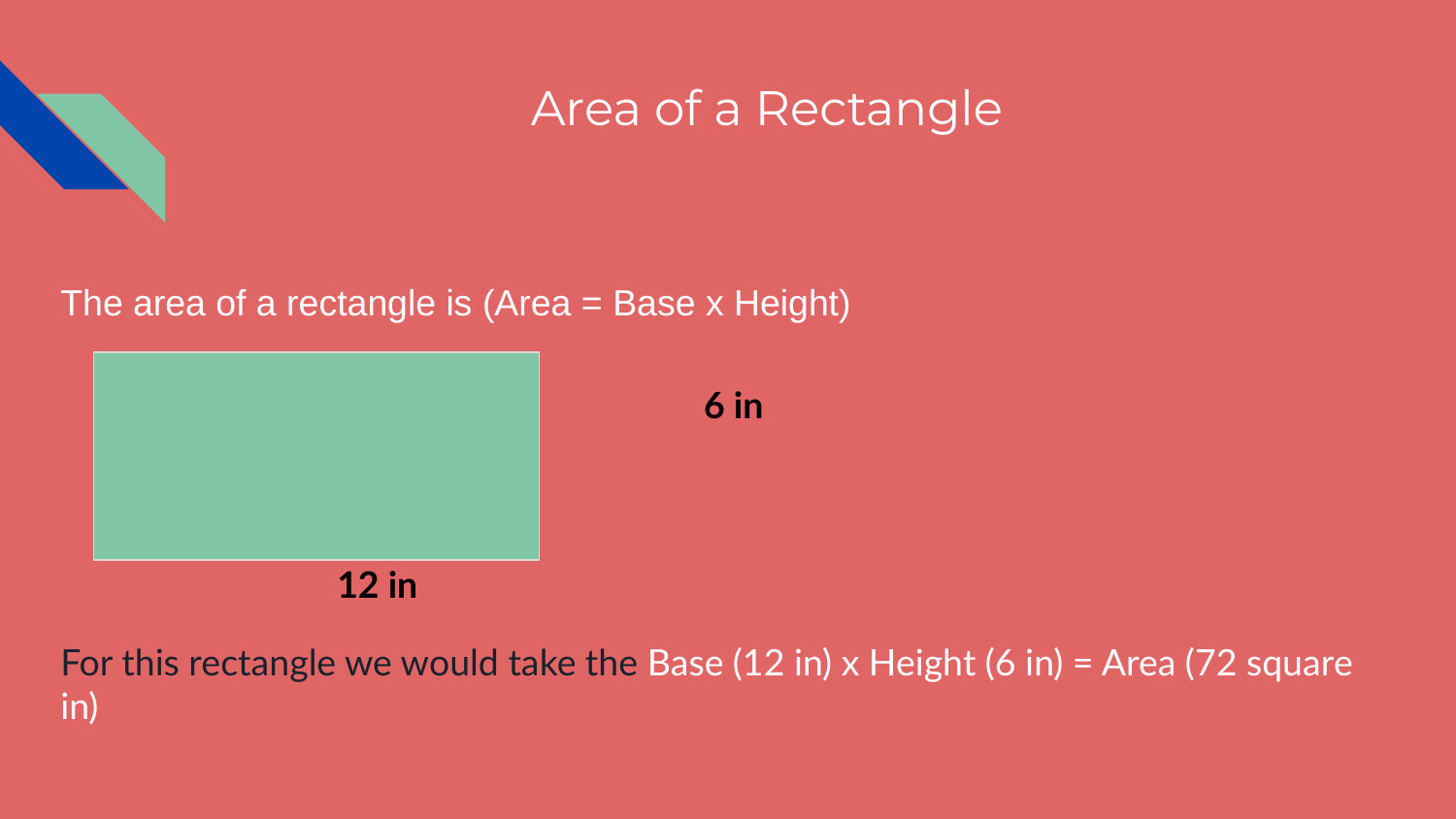

# Area of a Rectangle
The area of a rectangle is (Area = Base x Height)

                                                                 	         6 in

	               12 in

For this rectangle we would take the Base (12 in) x Height (6 in) = Area (72 square in)